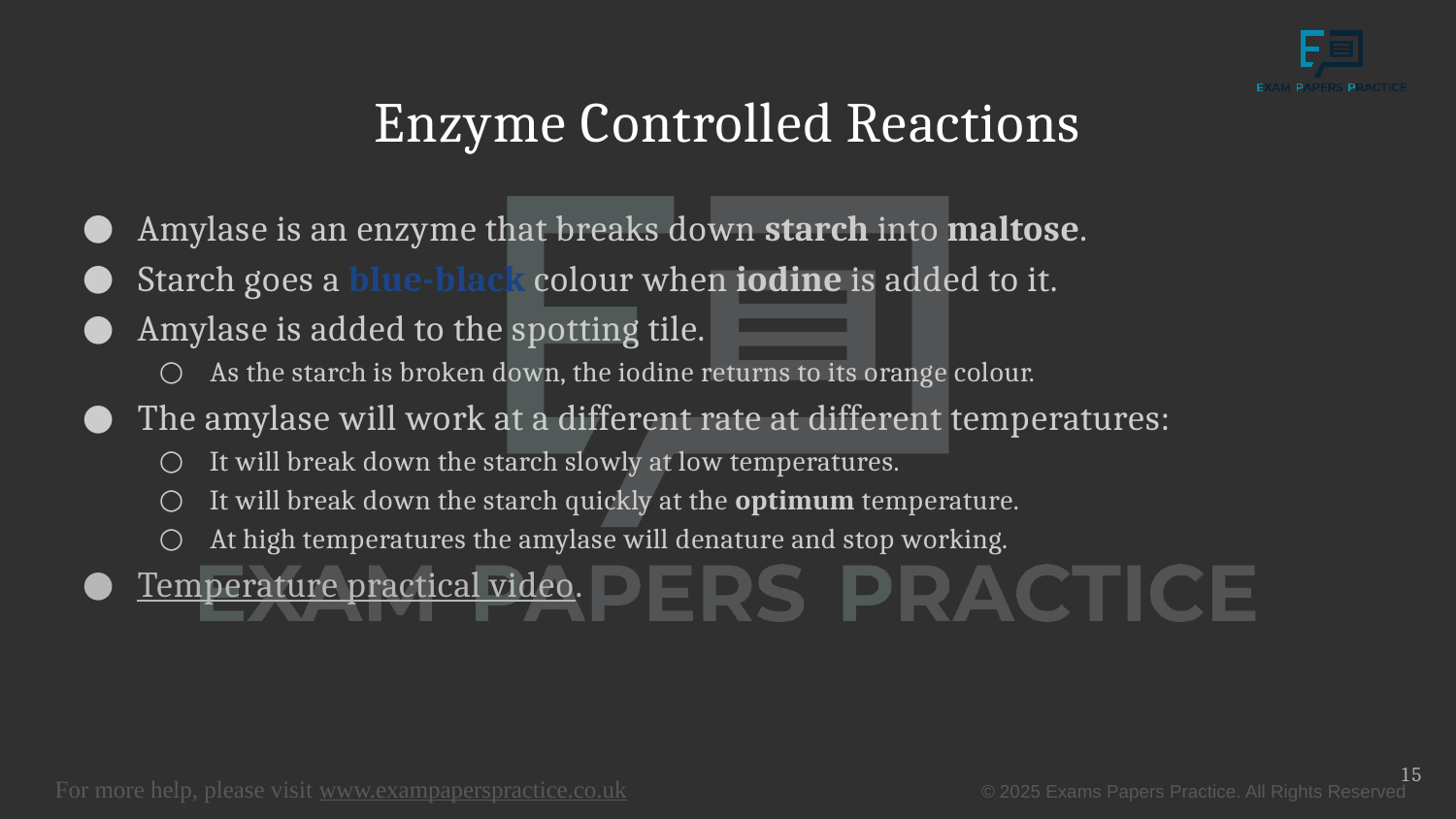

# Enzyme Controlled Reactions
Amylase is an enzyme that breaks down starch into maltose.
Starch goes a blue-black colour when iodine is added to it.
Amylase is added to the spotting tile.
As the starch is broken down, the iodine returns to its orange colour.
The amylase will work at a different rate at different temperatures:
It will break down the starch slowly at low temperatures.
It will break down the starch quickly at the optimum temperature.
At high temperatures the amylase will denature and stop working.
Temperature practical video.
15